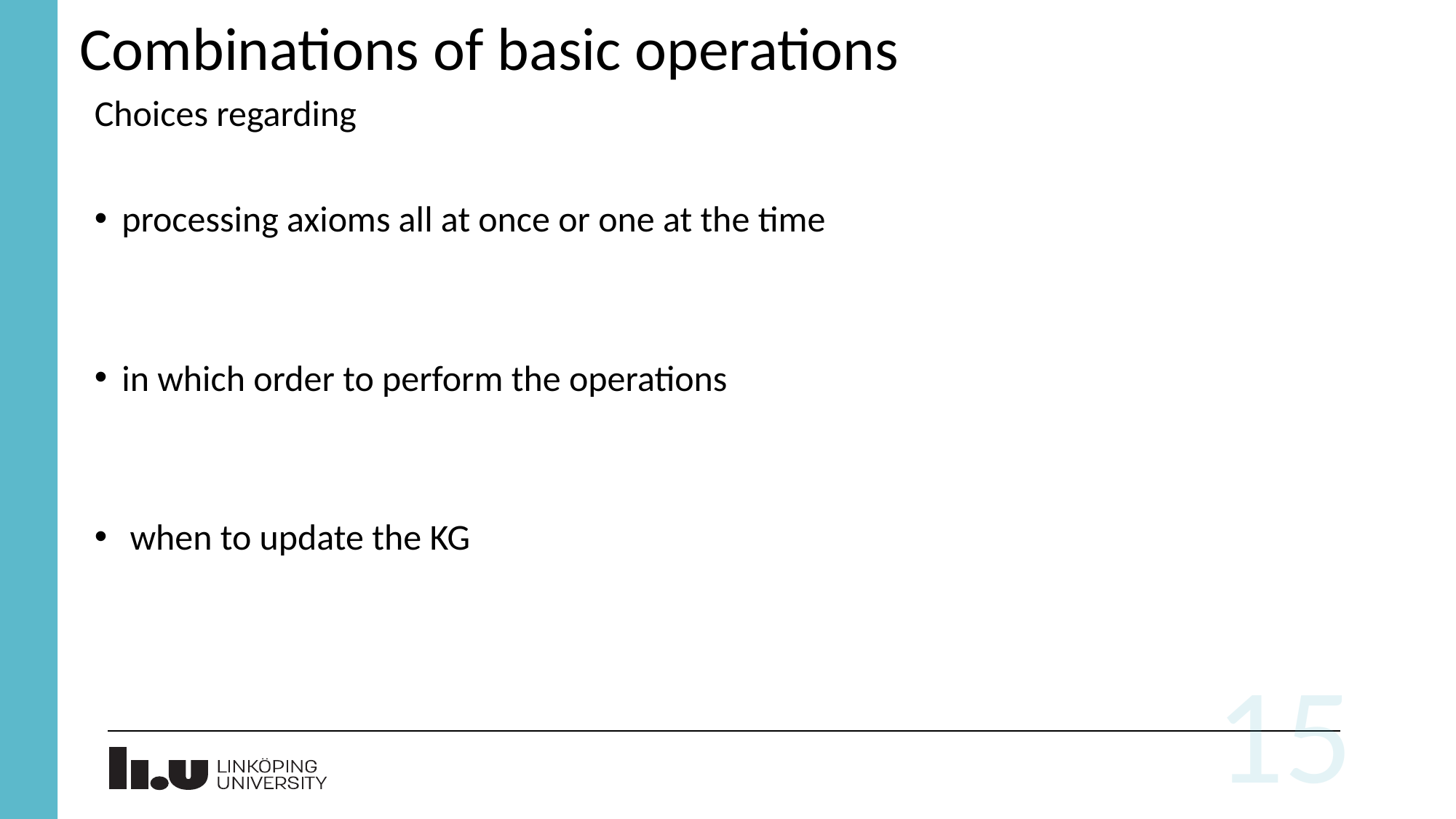

# Combinations of basic operations
Choices regarding

processing axioms all at once or one at the time

in which order to perform the operations

 when to update the KG

15